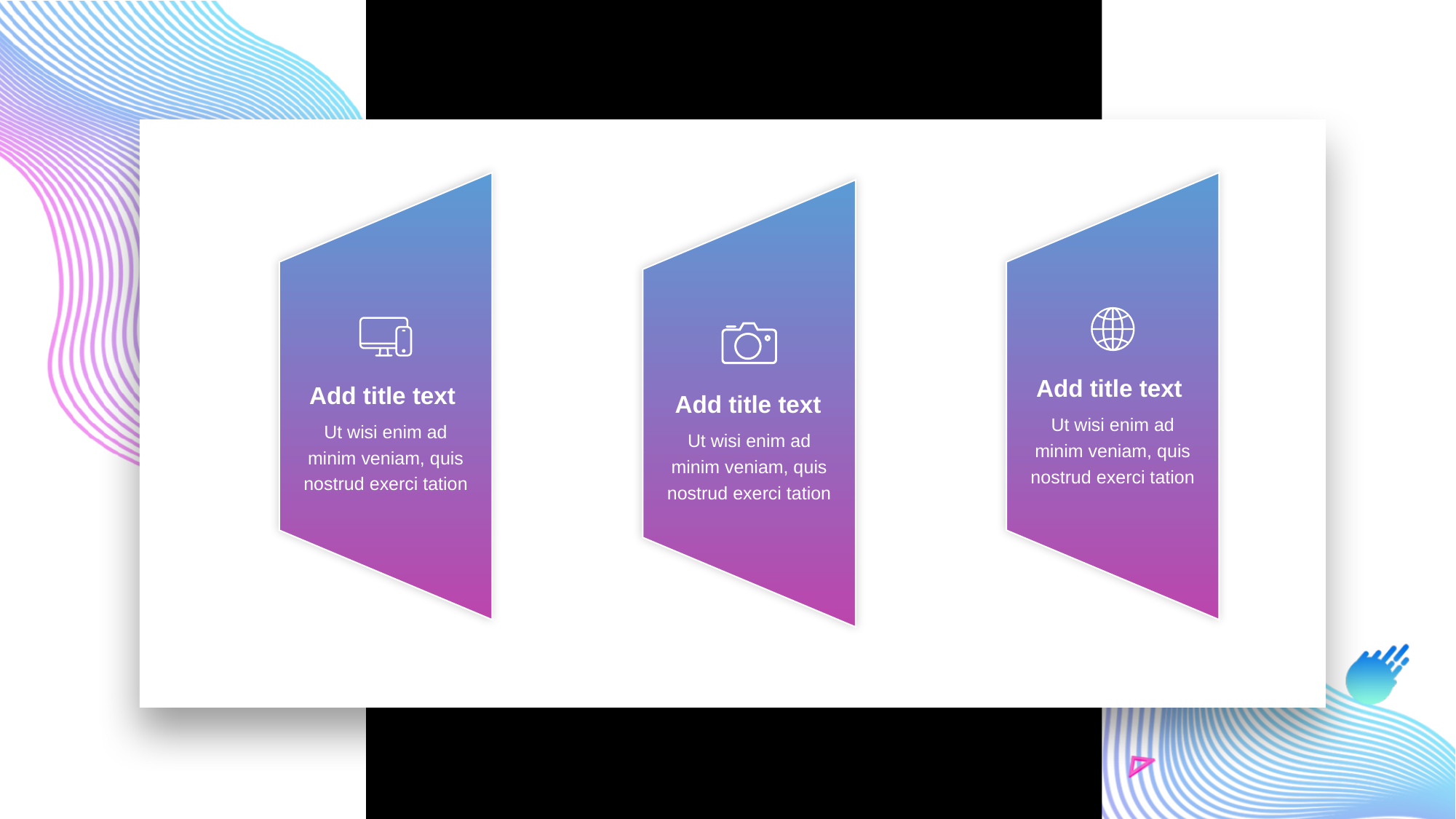

Add title text
Ut wisi enim ad minim veniam, quis nostrud exerci tation

Add title text
Ut wisi enim ad minim veniam, quis nostrud exerci tation

Add title text
Ut wisi enim ad minim veniam, quis nostrud exerci tation
e7d195523061f1c0c2b73831c94a3edc981f60e396d3e182073EE1468018468A7F192AE5E5CD515B6C3125F8AF6E4EE646174E8CF0B46FD19828DCE8CDA3B3A044A74F0E769C5FA8CB87AB6FC303C8BA3785FAC64AF542477C9CA3F1CCEF08BACD862AD9302A30AF04ED292338DA567D7D55C3080E8FB2AF41B4A7A1FF6DB145AF6C4DC91D2DAB763CC924C2AD167219